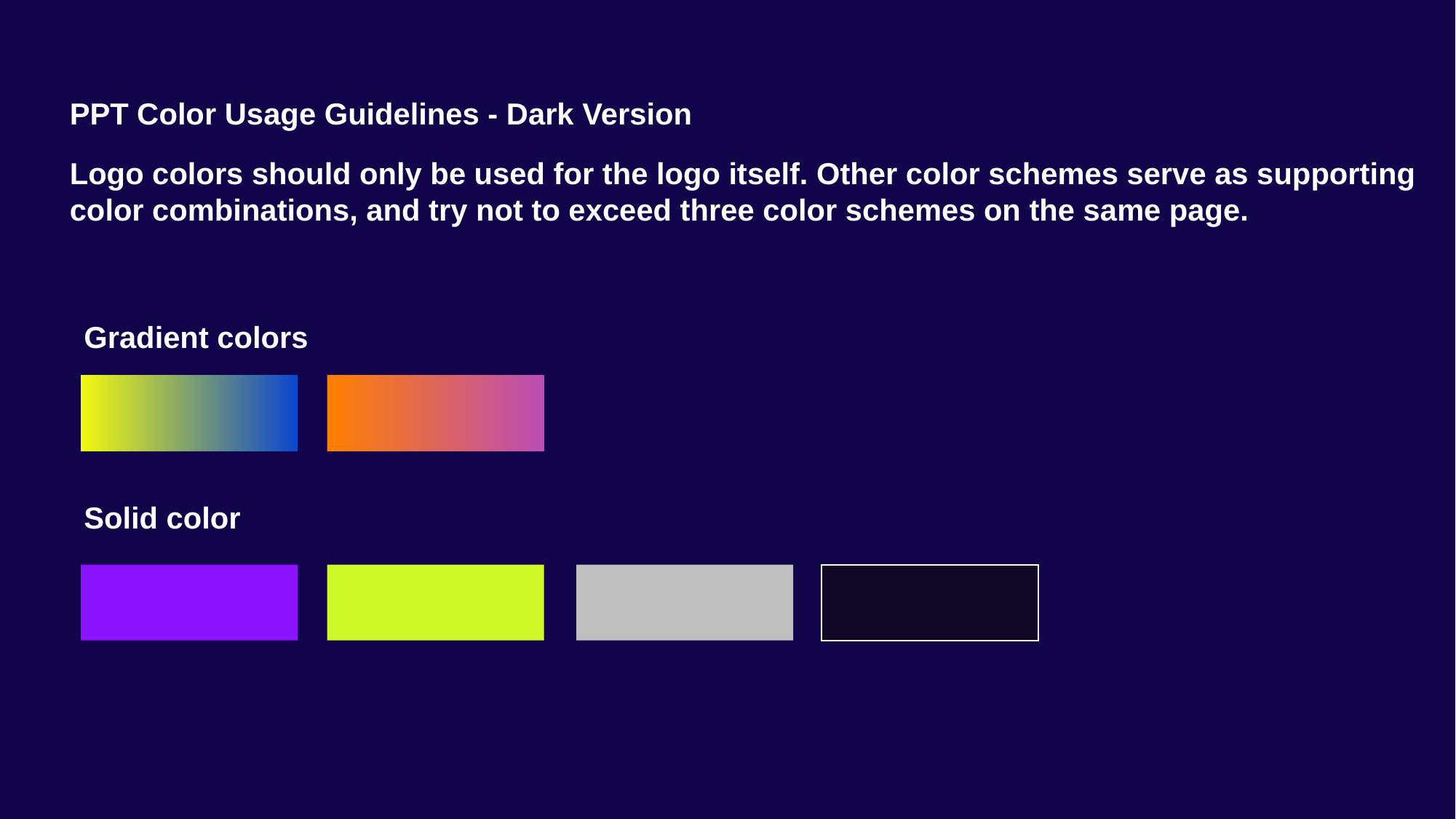

PPT Color Usage Guidelines - Dark Version
Logo colors should only be used for the logo itself. Other color schemes serve as supporting color combinations, and try not to exceed three color schemes on the same page.
Gradient colors

Solid color